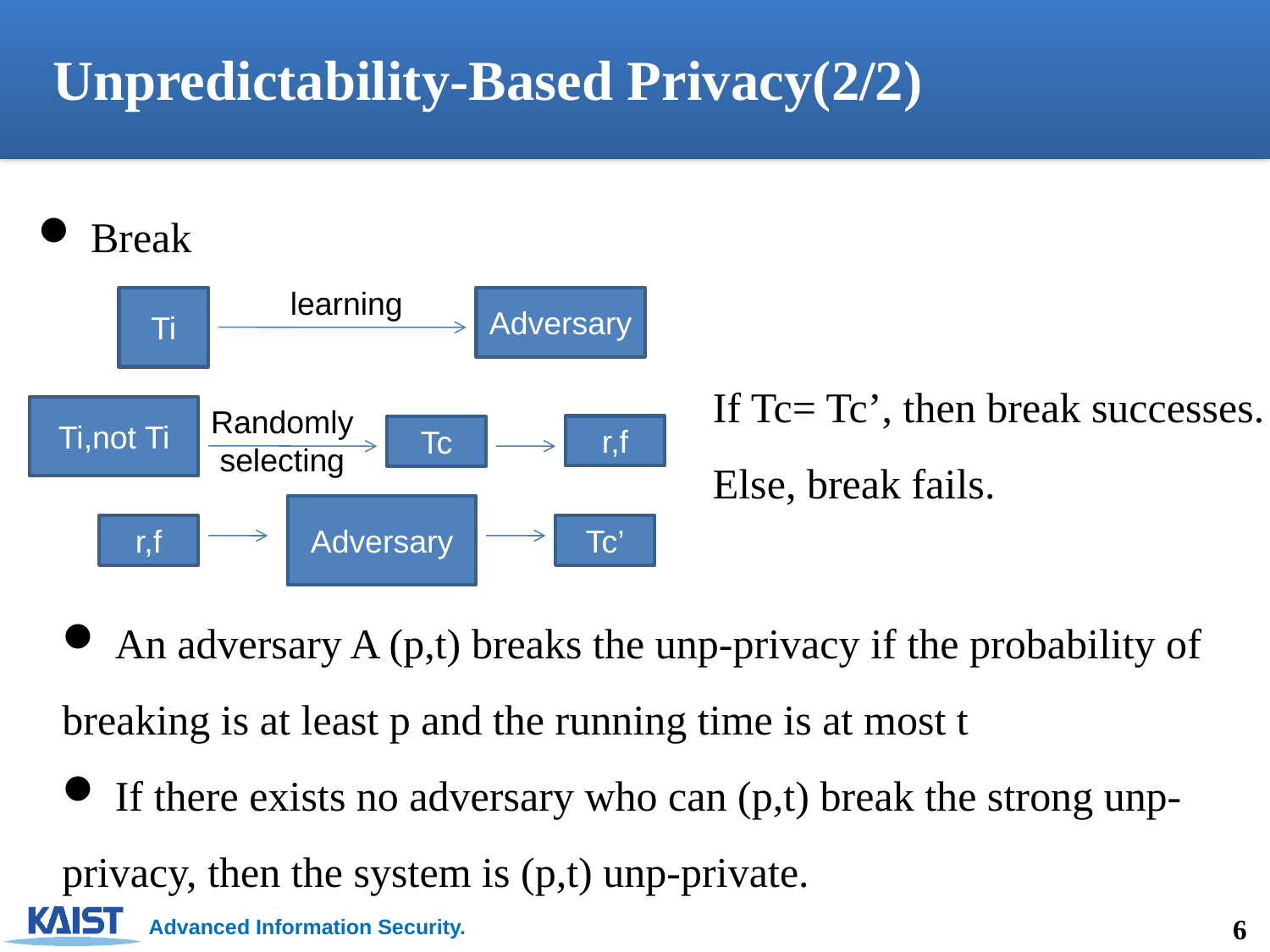

Unpredictability-Based Privacy(2/2)
 Break
learning
Ti
Adversary
If Tc= Tc’, then break successes.
Else, break fails.
Randomly
 selecting
Ti,not Ti
r,f
Tc
Adversary
r,f
Tc’
 An adversary A (p,t) breaks the unp-privacy if the probability of breaking is at least p and the running time is at most t
 If there exists no adversary who can (p,t) break the strong unp-privacy, then the system is (p,t) unp-private.
6